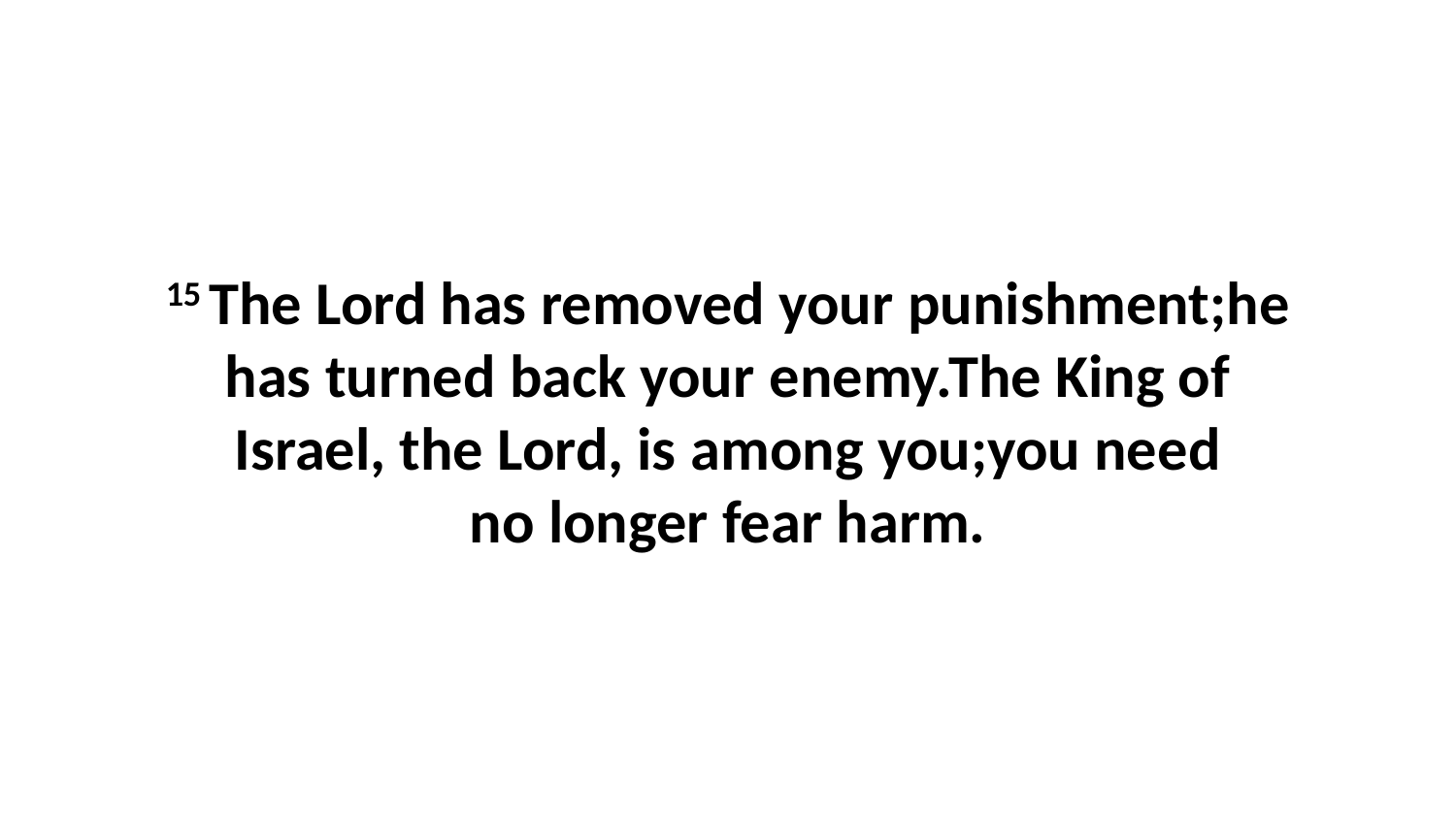

15 The Lord has removed your punishment;he has turned back your enemy.The King of Israel, the Lord, is among you;you need no longer fear harm.